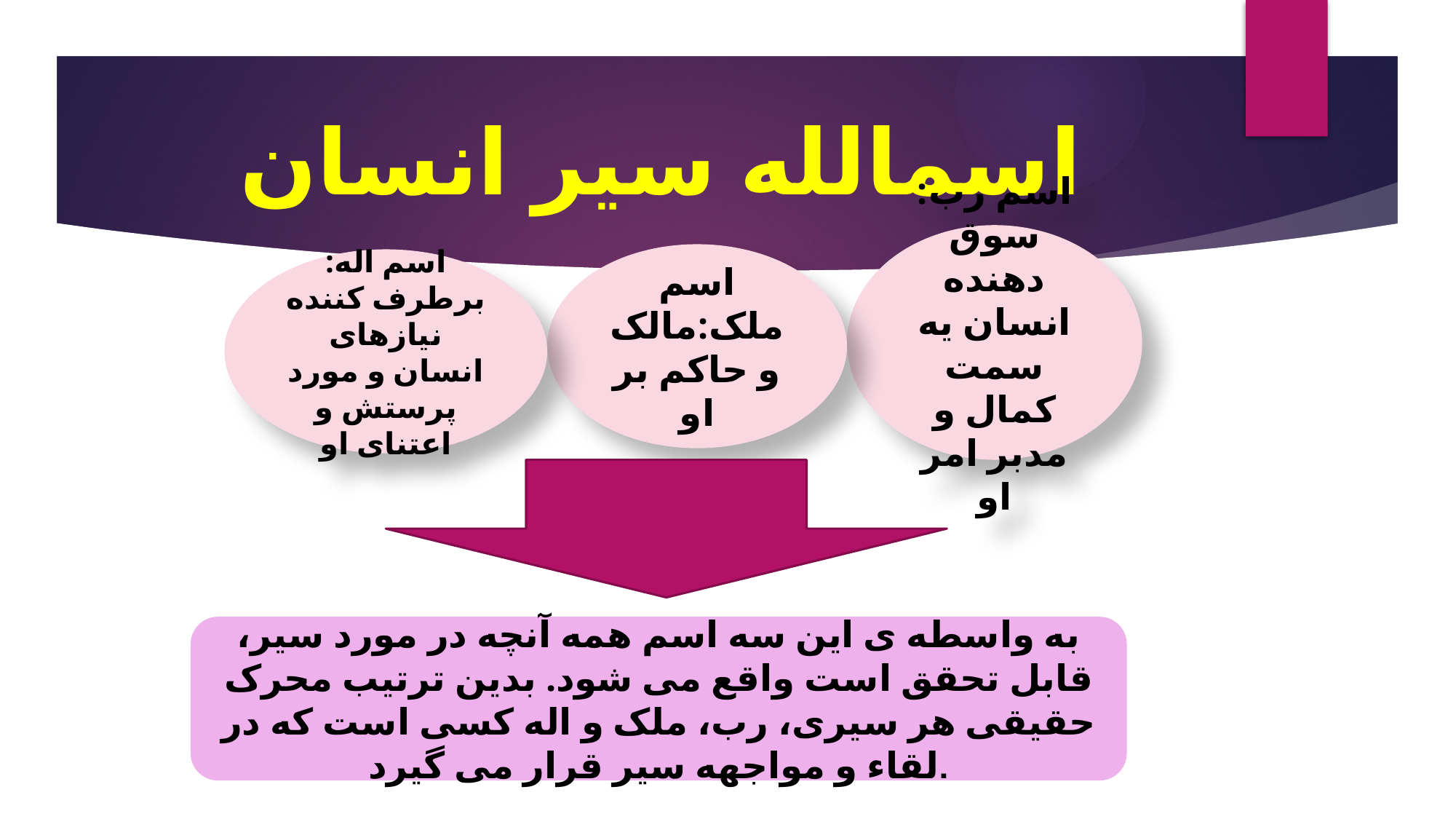

# اسمالله سیر انسان
اسم رب: سوق دهنده انسان یه سمت کمال و مدبر امر او
اسم ملک:مالک و حاکم بر او
اسم اله: برطرف کننده نیازهای انسان و مورد پرستش و اعتنای او

به واسطه ی این سه اسم همه آنچه در مورد سیر، قابل تحقق است واقع می شود. بدین ترتیب محرک حقیقی هر سیری، رب، ملک و اله کسی است که در لقاء و مواجهه سیر قرار می گیرد.